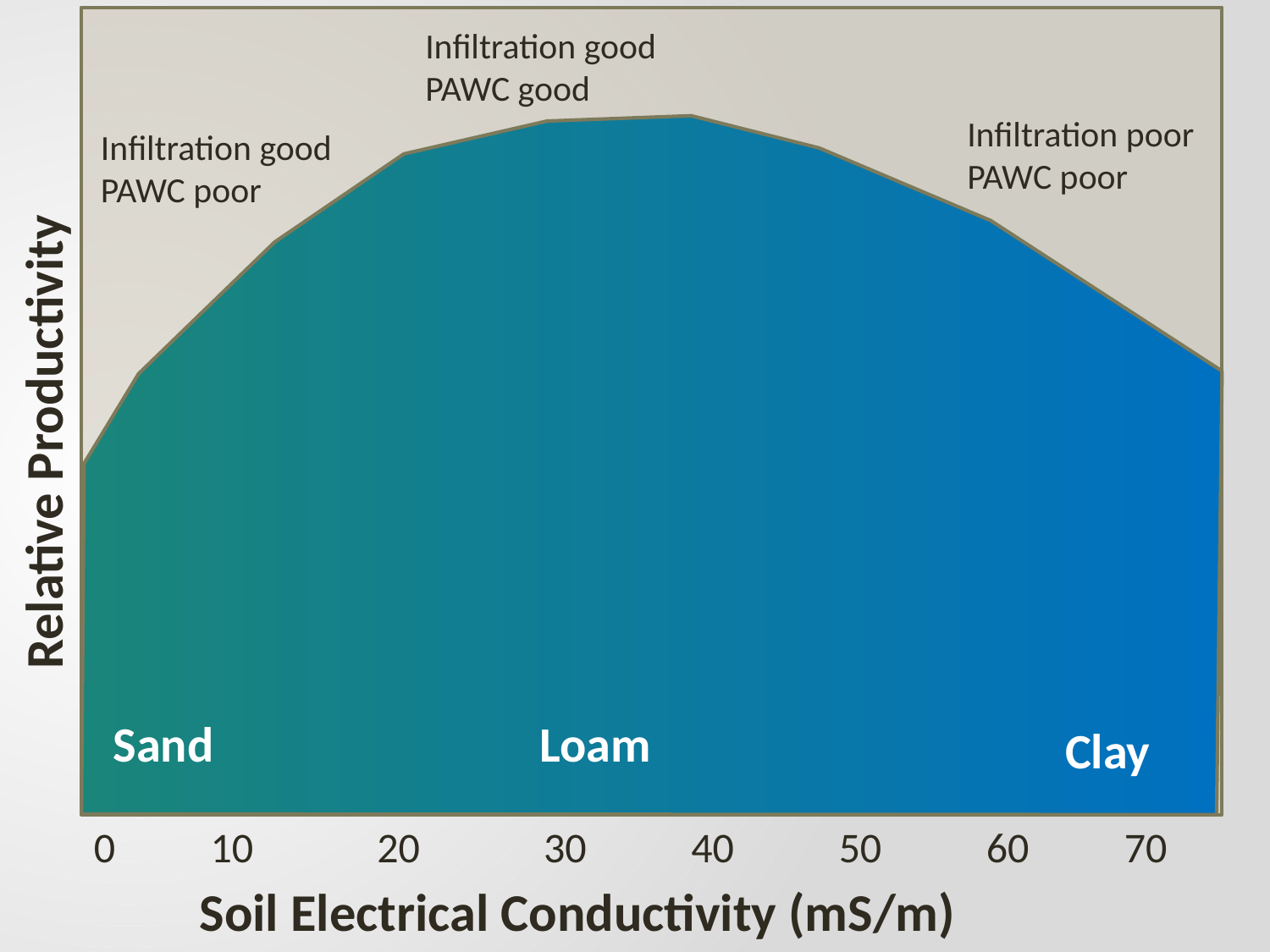

Relative Productivity
Sand
Loam
Clay
0          10             20             30           40           50           60          70
Soil Electrical Conductivity (mS/m)
Infiltration good
PAWC good
Infiltration poor
PAWC poor
Infiltration good
PAWC poor